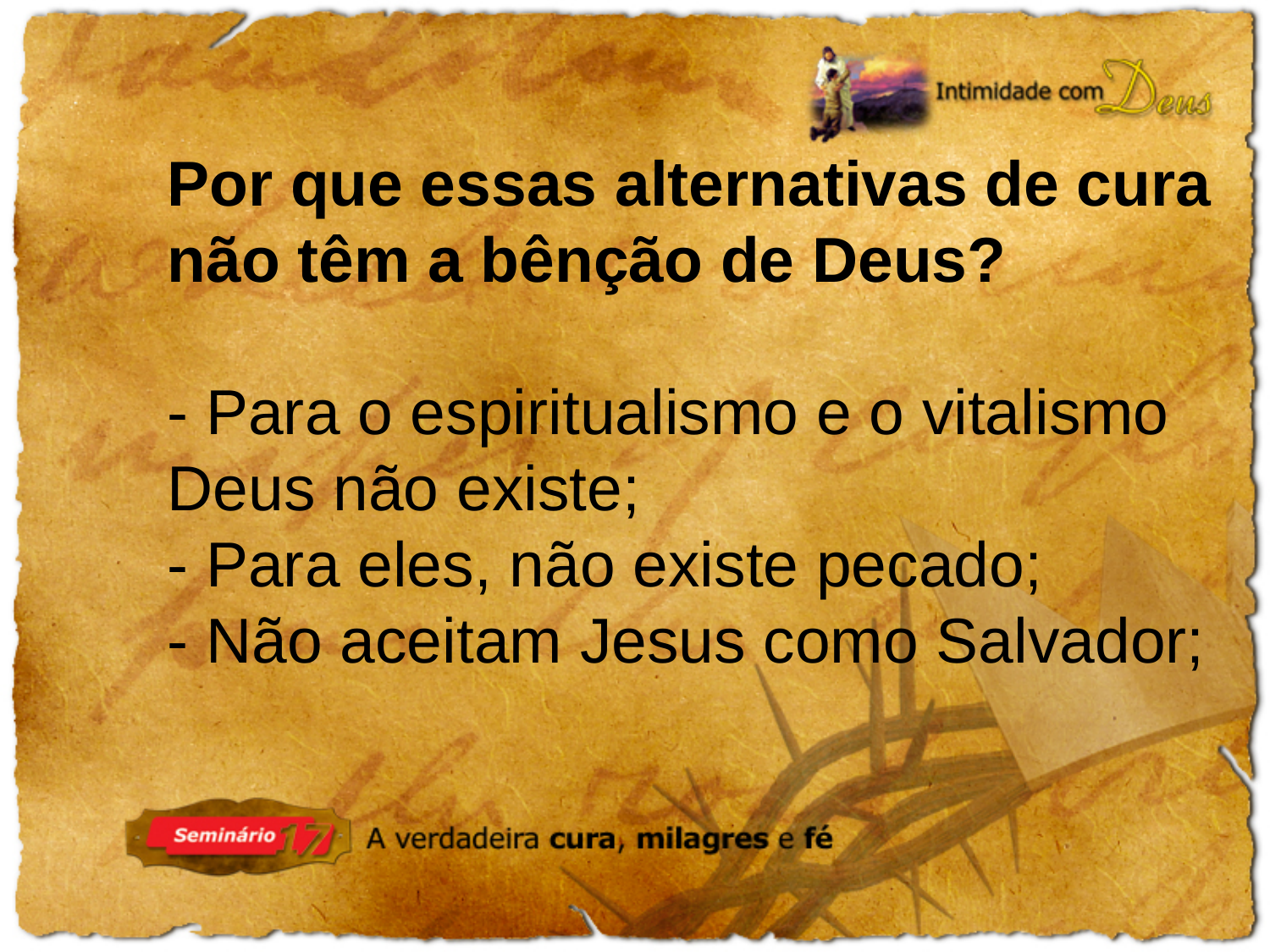

Por que essas alternativas de cura não têm a bênção de Deus?

- Para o espiritualismo e o vitalismo Deus não existe;
- Para eles, não existe pecado;
- Não aceitam Jesus como Salvador;